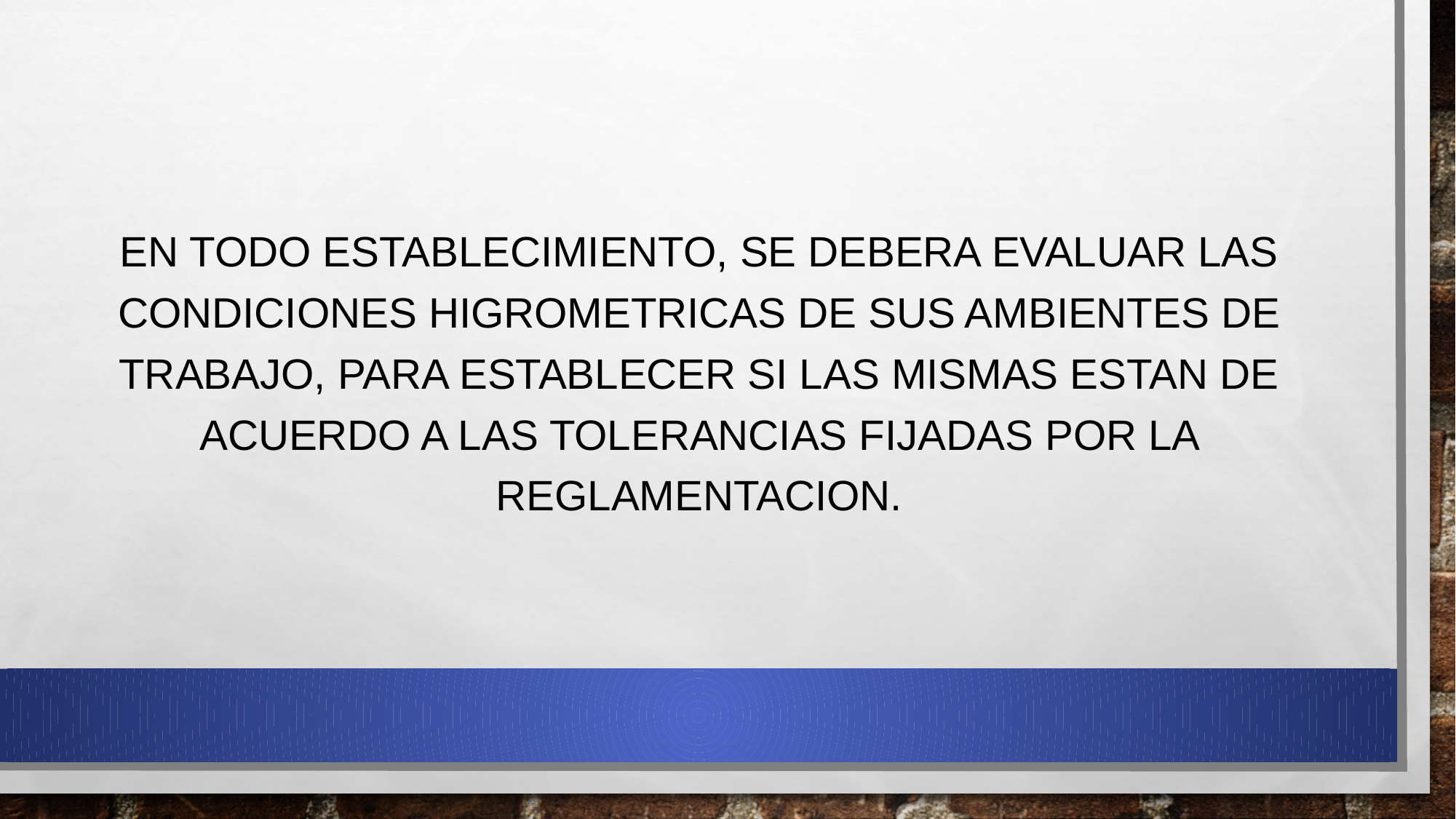

EN TODO ESTABLECIMIENTO, SE DEBERA EVALUAR LAS CONDICIONES HIGROMETRICAS DE SUS AMBIENTES DE TRABAJO, PARA ESTABLECER SI LAS MISMAS ESTAN DE ACUERDO A LAS TOLERANCIAS FIJADAS POR LA REGLAMENTACION.